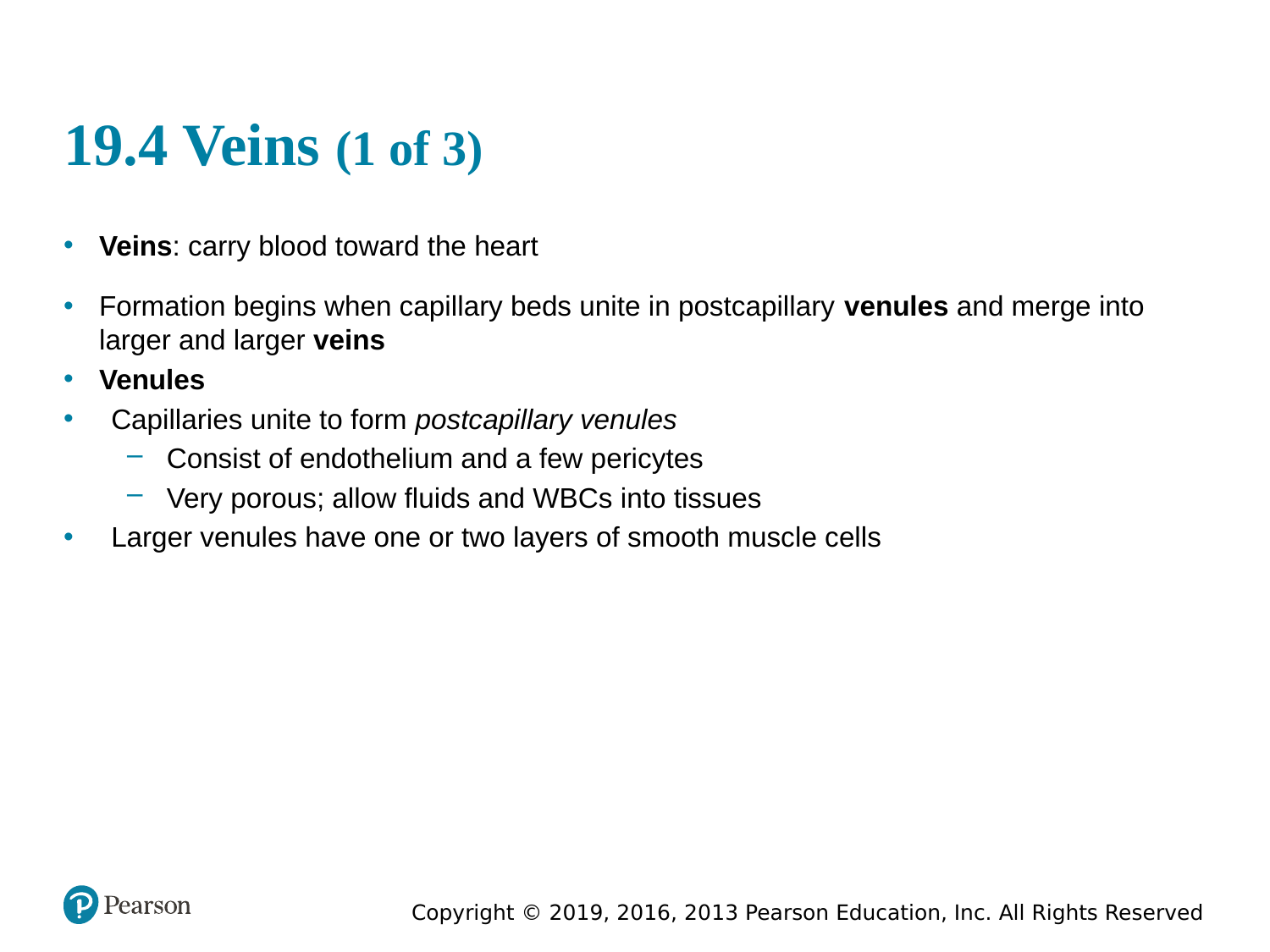

# 19.4 Veins (1 of 3)
Veins: carry blood toward the heart
Formation begins when capillary beds unite in postcapillary venules and merge into larger and larger veins
Venules
Capillaries unite to form postcapillary venules
Consist of endothelium and a few pericytes
Very porous; allow fluids and WBCs into tissues
Larger venules have one or two layers of smooth muscle cells